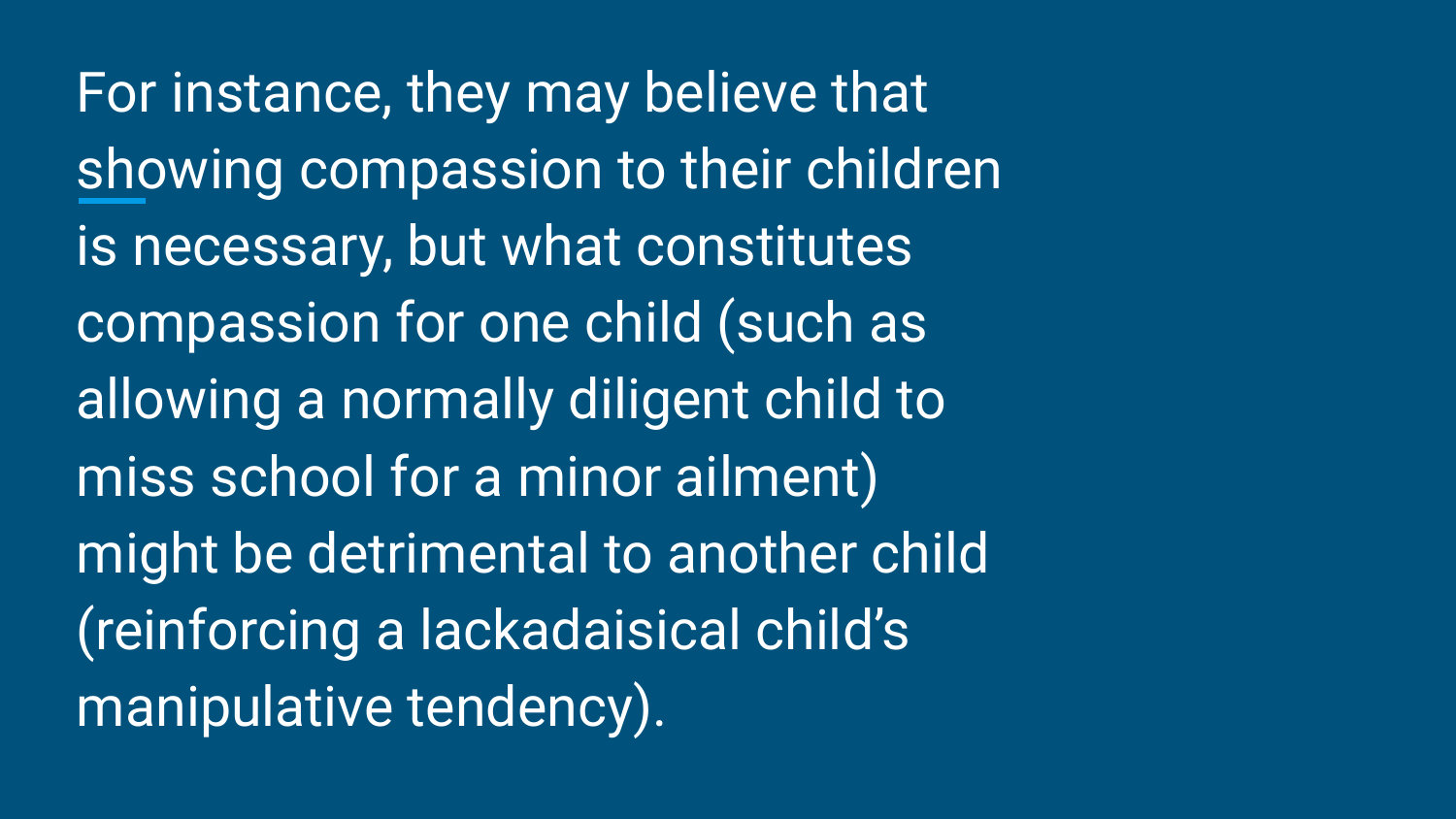

For instance, they may believe that showing compassion to their children is necessary, but what constitutes compassion for one child (such as allowing a normally diligent child to miss school for a minor ailment) might be detrimental to another child (reinforcing a lackadaisical child’s manipulative tendency).